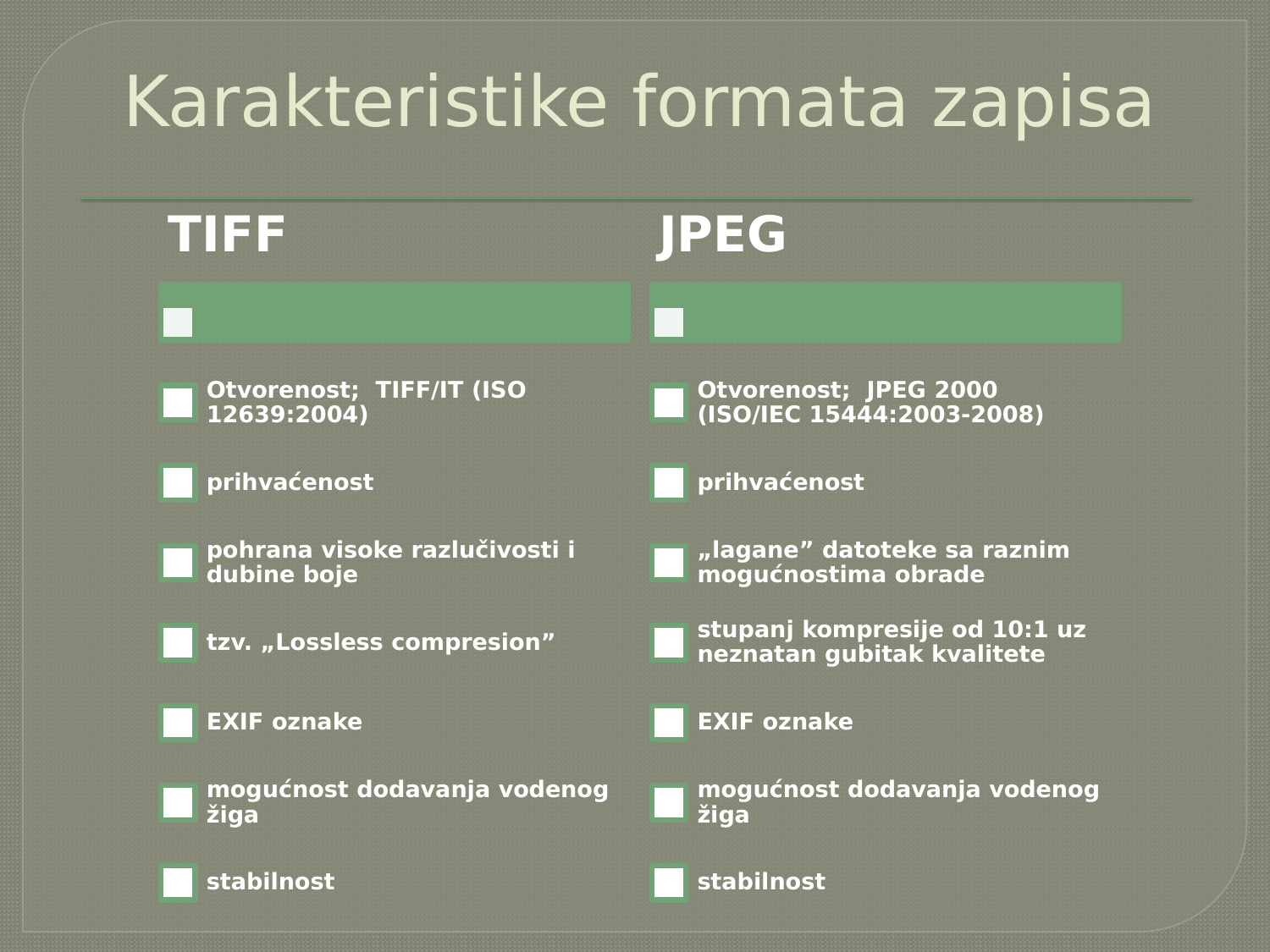

# Karakteristike formata zapisa
TIFF
Otvorenost;  TIFF/IT (ISO 12639:2004)
prihvaćenost
pohrana visoke razlučivosti i dubine boje
tzv. „Lossless compresion”
EXIF oznake
mogućnost dodavanja vodenog žiga
stabilnost
JPEG
Otvorenost;  JPEG 2000 (ISO/IEC 15444:2003-2008)
prihvaćenost
„lagane” datoteke sa raznim mogućnostima obrade
stupanj kompresije od 10:1 uz neznatan gubitak kvalitete
EXIF oznake
mogućnost dodavanja vodenog žiga
stabilnost